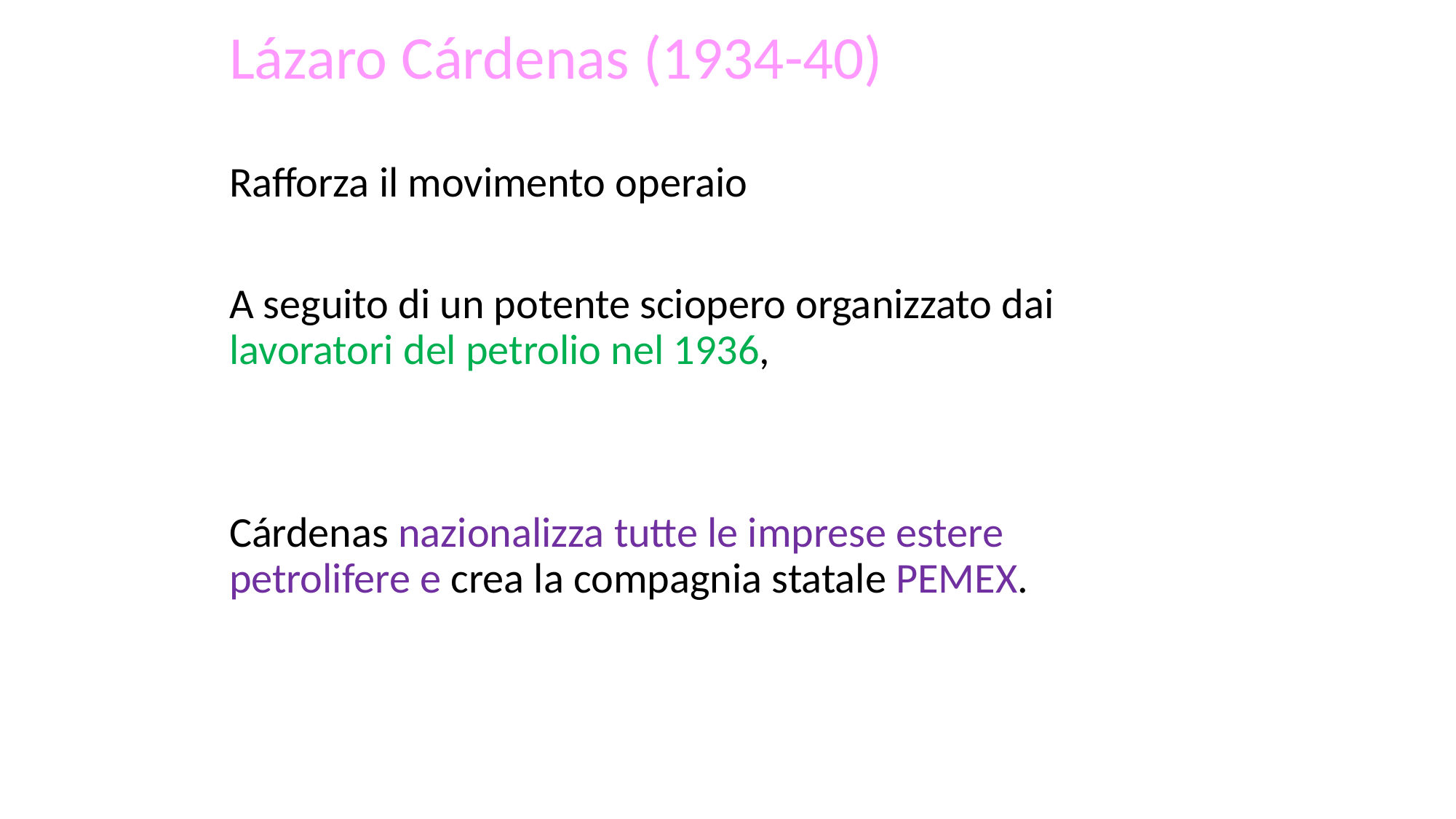

# Lázaro Cárdenas (1934-40)
Rafforza il movimento operaio

A seguito di un potente sciopero organizzato dai lavoratori del petrolio nel 1936,

Cárdenas nazionalizza tutte le imprese estere petrolifere e crea la compagnia statale PEMEX.